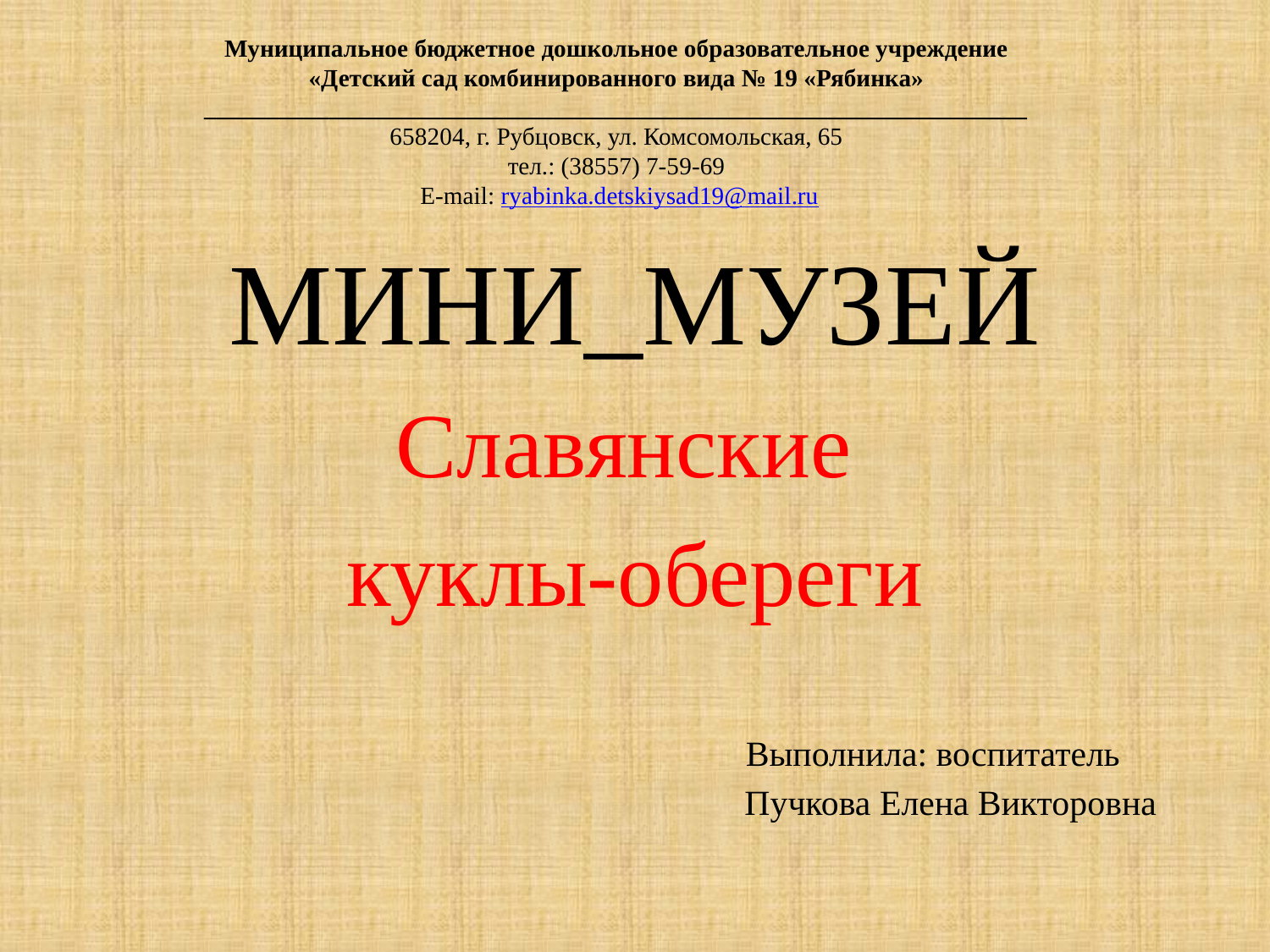

# Муниципальное бюджетное дошкольное образовательное учреждение «Детский сад комбинированного вида № 19 «Рябинка» __________________________________________________________________ 658204, г. Рубцовск, ул. Комсомольская, 65 тел.: (38557) 7-59-69 Е-mail: ryabinka.detskiysad19@mail.ru
МИНИ_МУЗЕЙ
Славянские
куклы-обереги

                                                                   Выполнила: воспитатель
                                                                       Пучкова Елена Викторовна